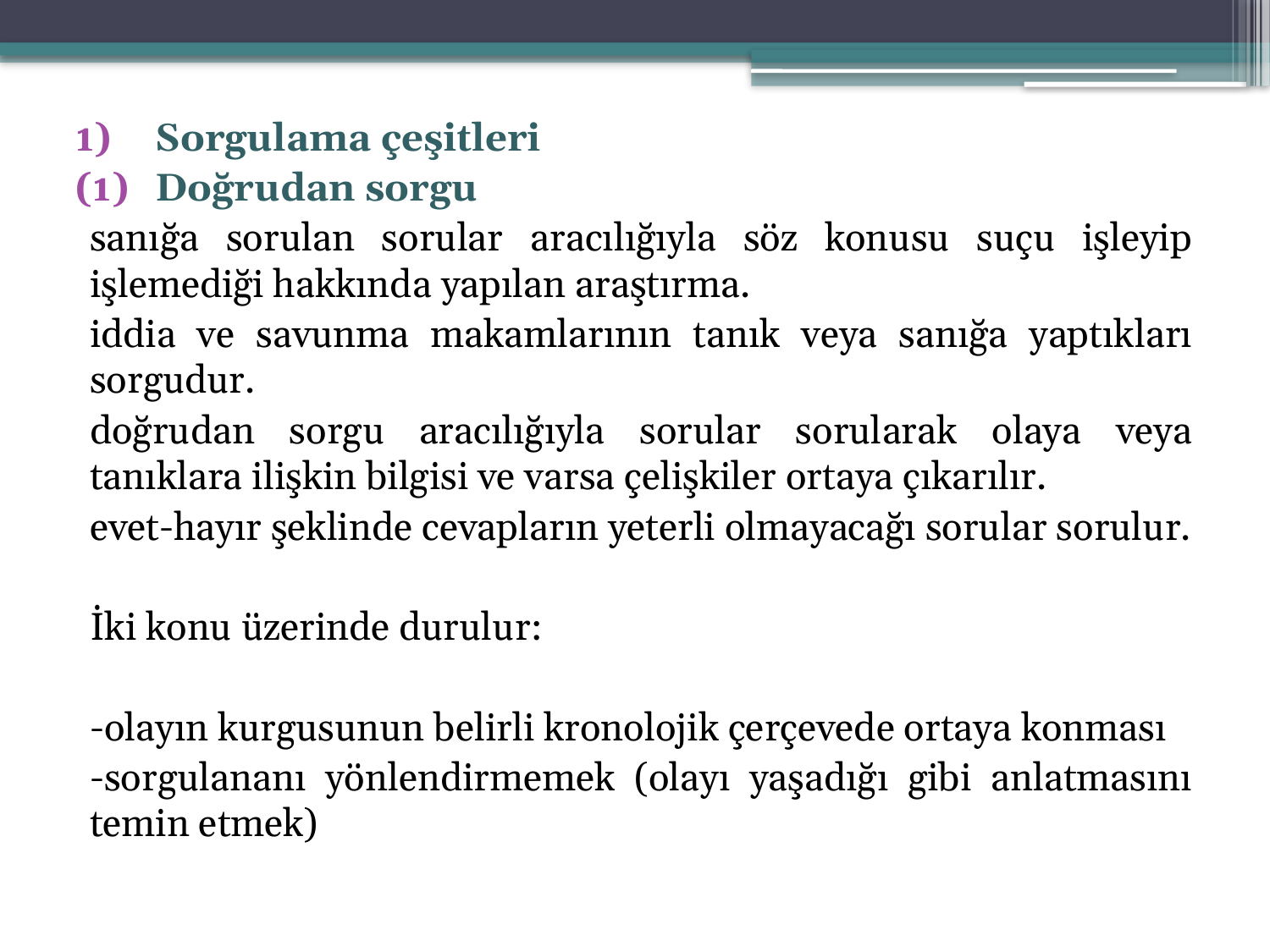

Sorgulama çeşitleri
Doğrudan sorgu
	sanığa sorulan sorular aracılığıyla söz konusu suçu işleyip işlemediği hakkında yapılan araştırma.
	iddia ve savunma makamlarının tanık veya sanığa yaptıkları sorgudur.
	doğrudan sorgu aracılığıyla sorular sorularak olaya veya tanıklara ilişkin bilgisi ve varsa çelişkiler ortaya çıkarılır.
	evet-hayır şeklinde cevapların yeterli olmayacağı sorular sorulur.

İki konu üzerinde durulur:

		-olayın kurgusunun belirli kronolojik çerçevede ortaya konması
		-sorgulananı yönlendirmemek (olayı yaşadığı gibi anlatmasını temin etmek)